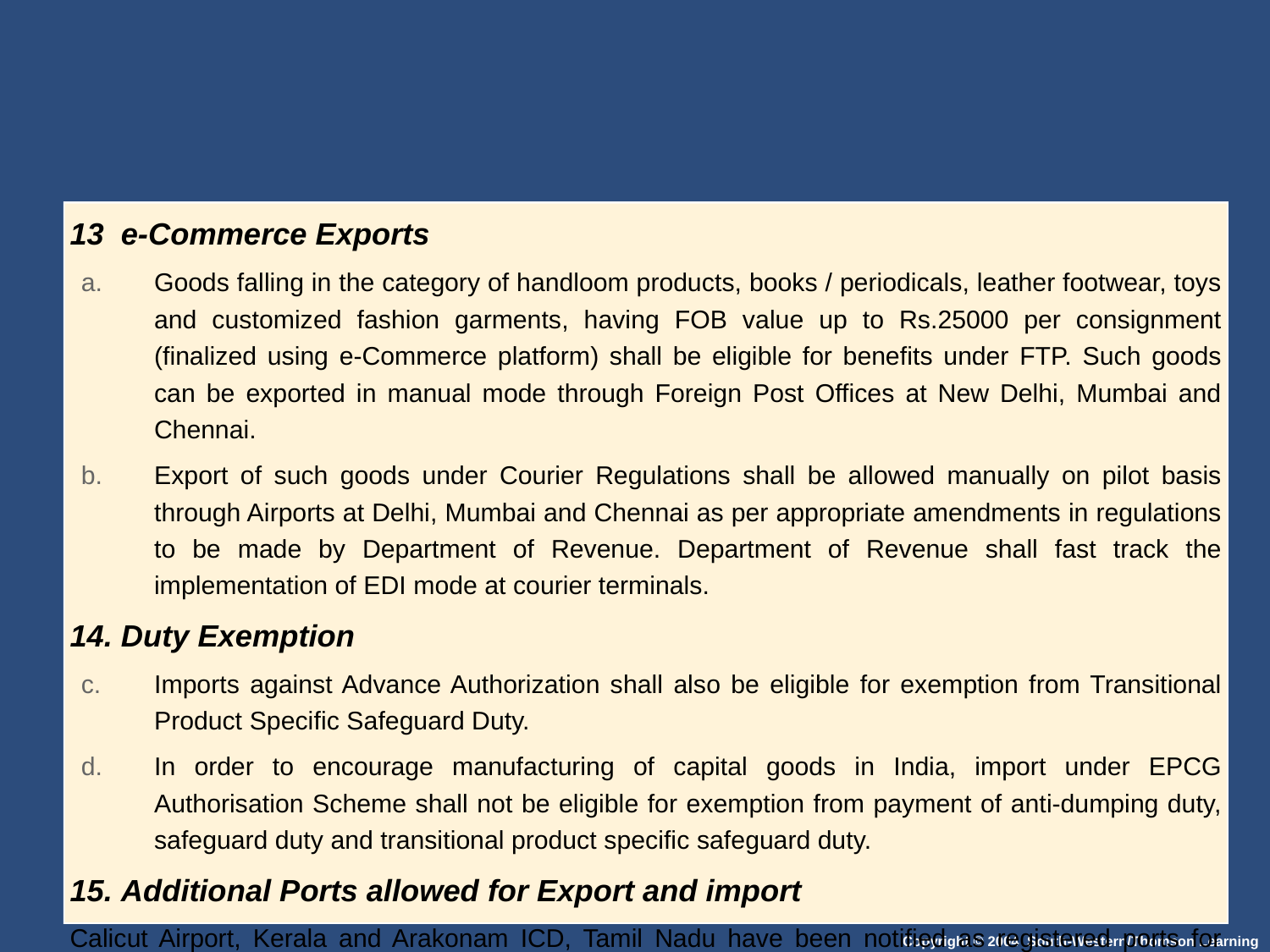

13
13  e-Commerce Exports
Goods falling in the category of handloom products, books / periodicals, leather footwear, toys and customized fashion garments, having FOB value up to Rs.25000 per consignment (finalized using e-Commerce platform) shall be eligible for benefits under FTP. Such goods can be exported in manual mode through Foreign Post Offices at New Delhi, Mumbai and Chennai.
Export of such goods under Courier Regulations shall be allowed manually on pilot basis through Airports at Delhi, Mumbai and Chennai as per appropriate amendments in regulations to be made by Department of Revenue. Department of Revenue shall fast track the implementation of EDI mode at courier terminals.
14. Duty Exemption
Imports against Advance Authorization shall also be eligible for exemption from Transitional Product Specific Safeguard Duty.
In order to encourage manufacturing of capital goods in India, import under EPCG Authorisation Scheme shall not be eligible for exemption from payment of anti-dumping duty, safeguard duty and transitional product specific safeguard duty.
15. Additional Ports allowed for Export and import
Calicut Airport, Kerala and Arakonam ICD, Tamil Nadu have been notified as registered ports for import and export.